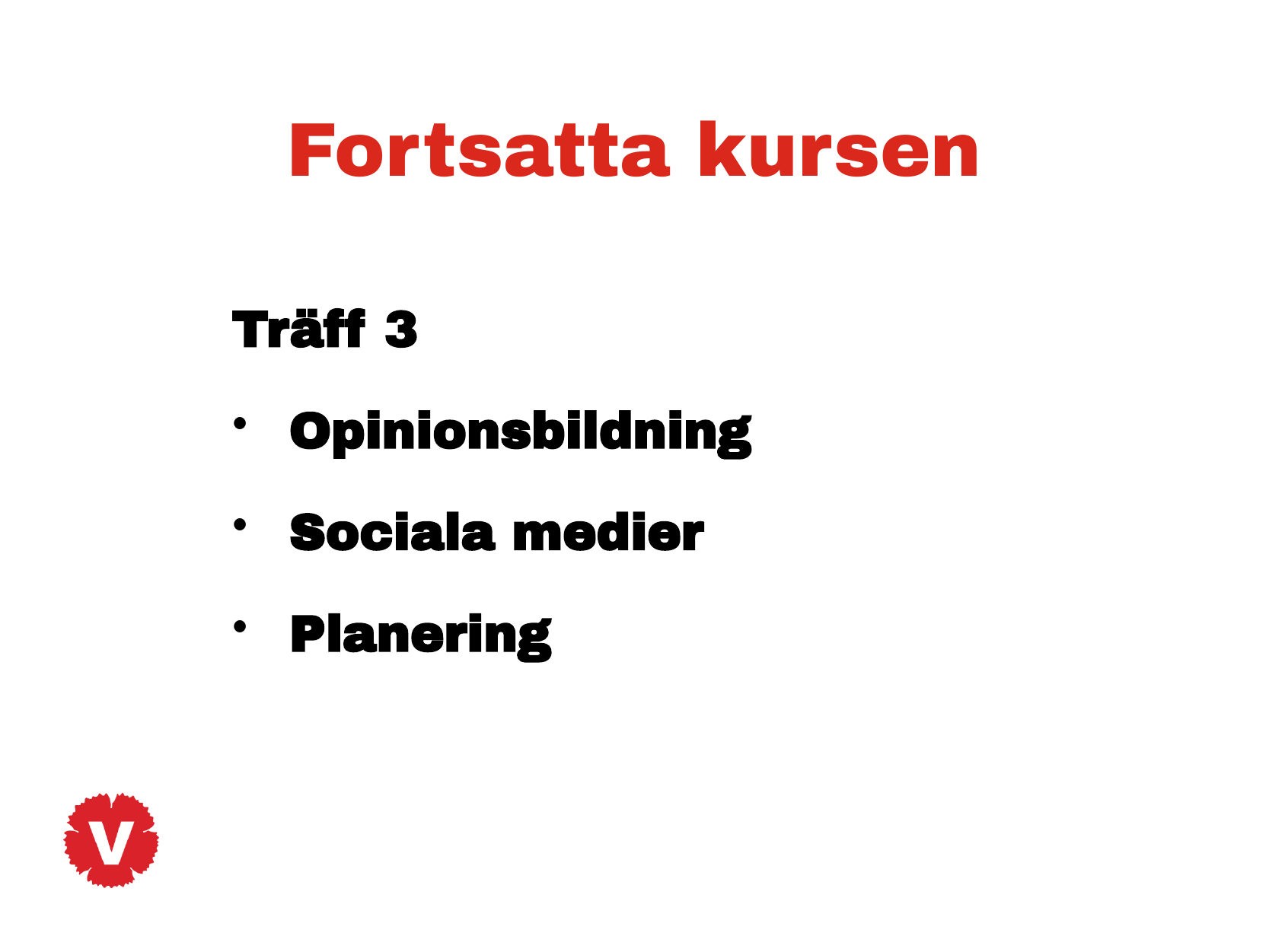

# Fortsatta kursen
Träff 3
Opinionsbildning
Sociala medier
Planering